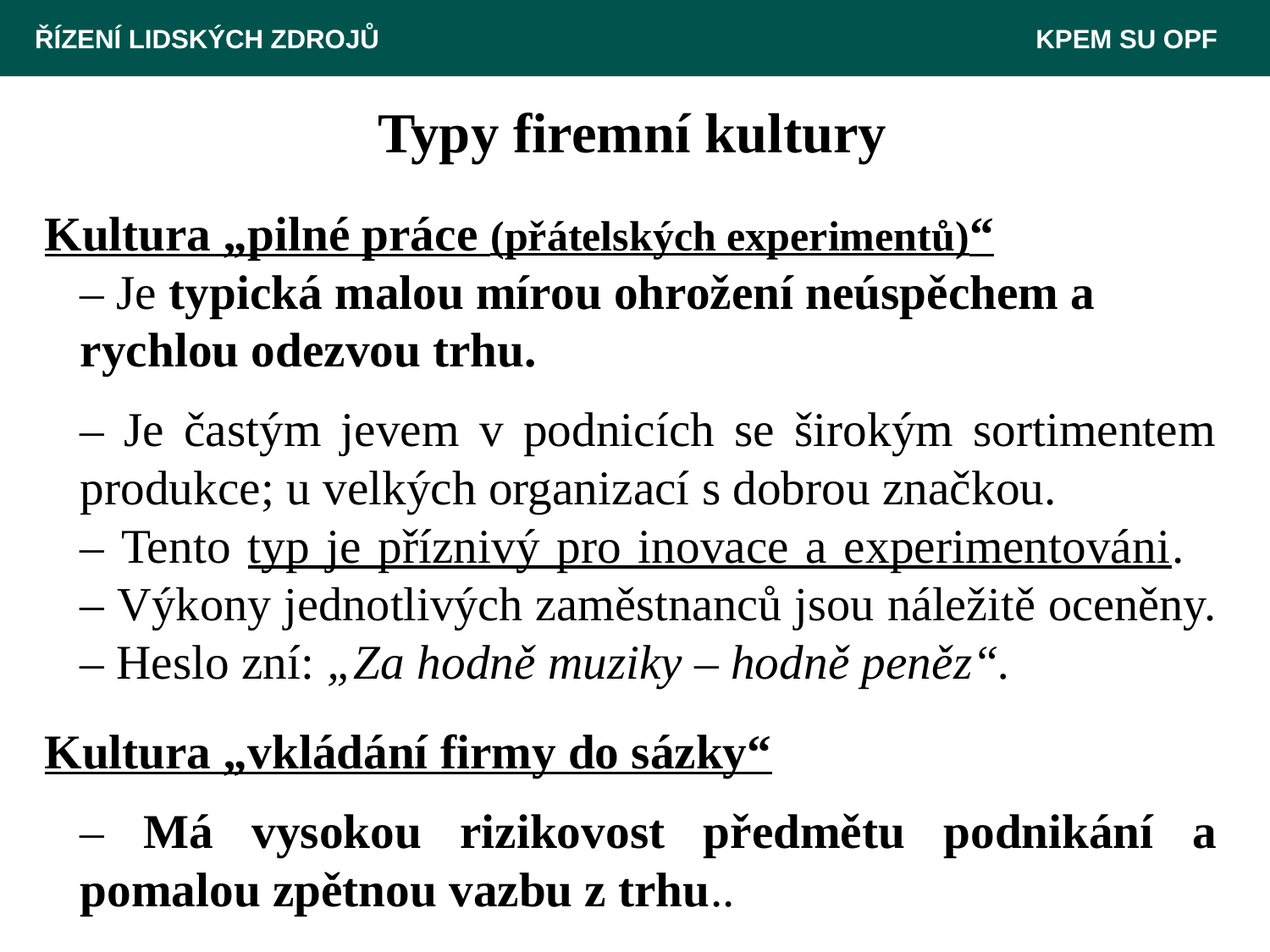

ŘÍZENÍ LIDSKÝCH ZDROJŮ 						 KPEM SU OPF
# Typy firemní kultury
 Kultura „pilné práce (přátelských experimentů)“
– Je typická malou mírou ohrožení neúspěchem a rychlou odezvou trhu.
	– Je častým jevem v podnicích se širokým sortimentem produkce; u velkých organizací s dobrou značkou.
	– Tento typ je příznivý pro inovace a experimentováni.
– Výkony jednotlivých zaměstnanců jsou náležitě oceněny.
	– Heslo zní: „Za hodně muziky – hodně peněz“.
 Kultura „vkládání firmy do sázky“
	– Má vysokou rizikovost předmětu podnikání a pomalou zpětnou vazbu z trhu..